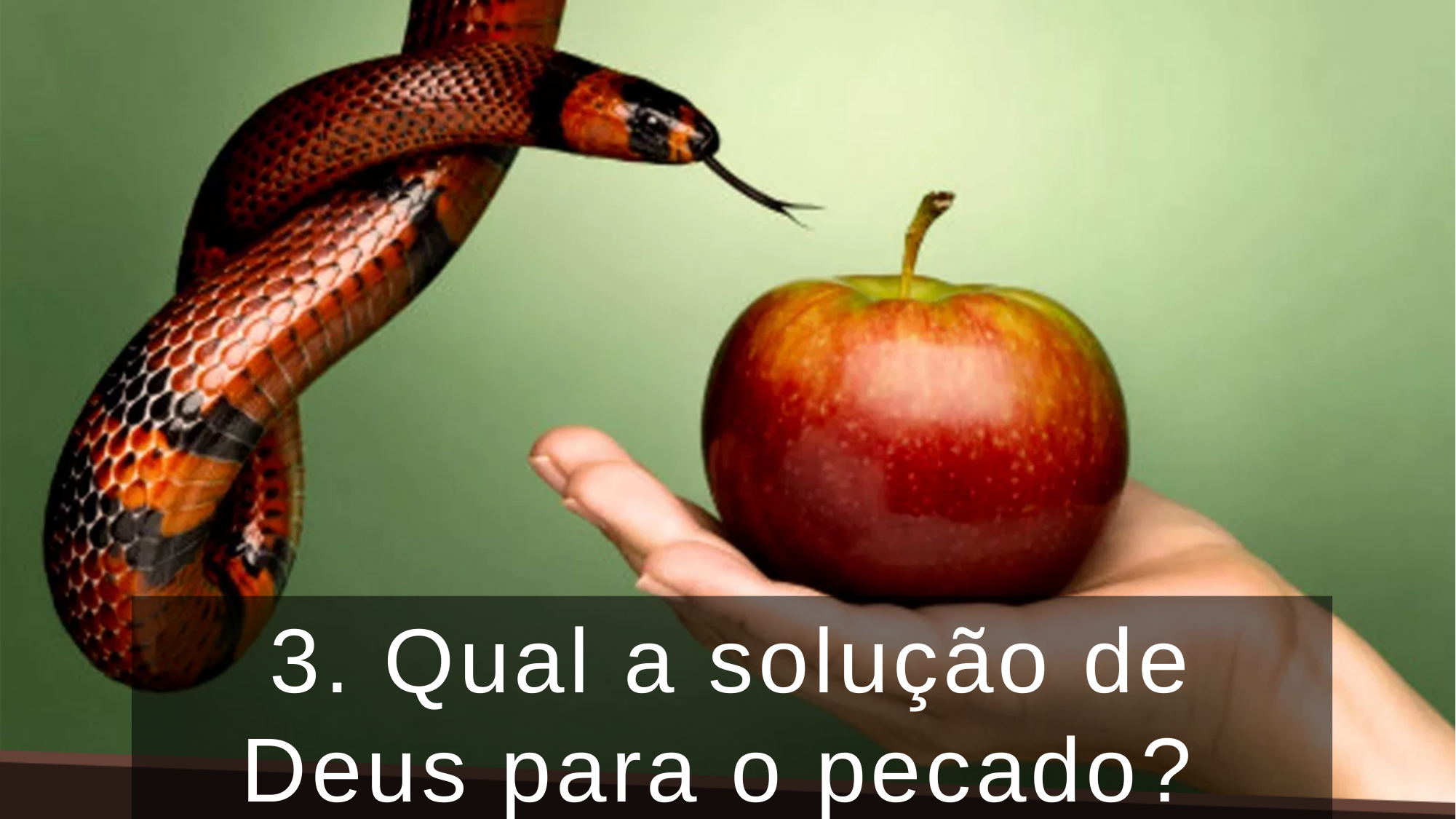

3. Qual a solução de Deus para o pecado?